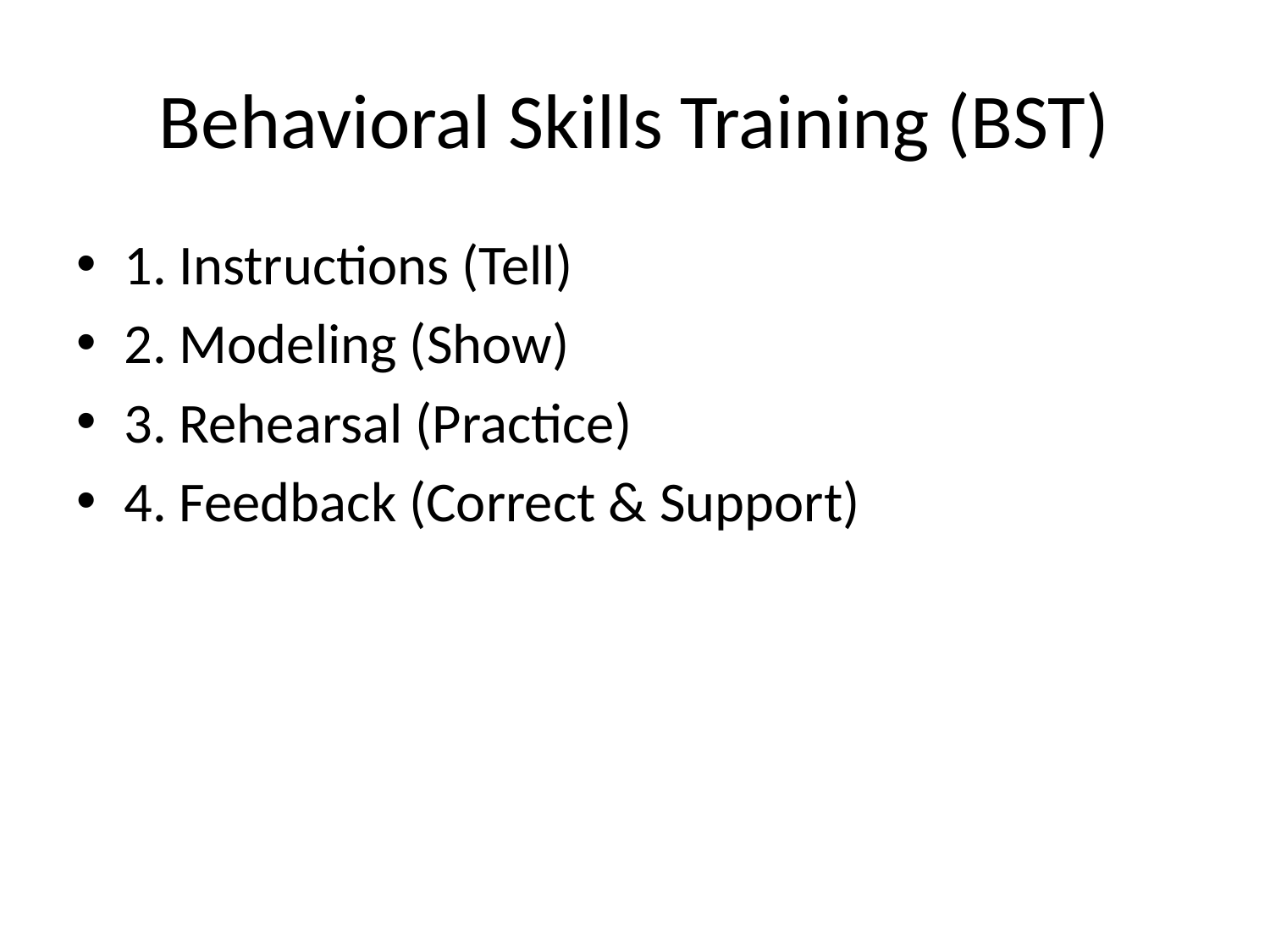

# Behavioral Skills Training (BST)
1. Instructions (Tell)
2. Modeling (Show)
3. Rehearsal (Practice)
4. Feedback (Correct & Support)